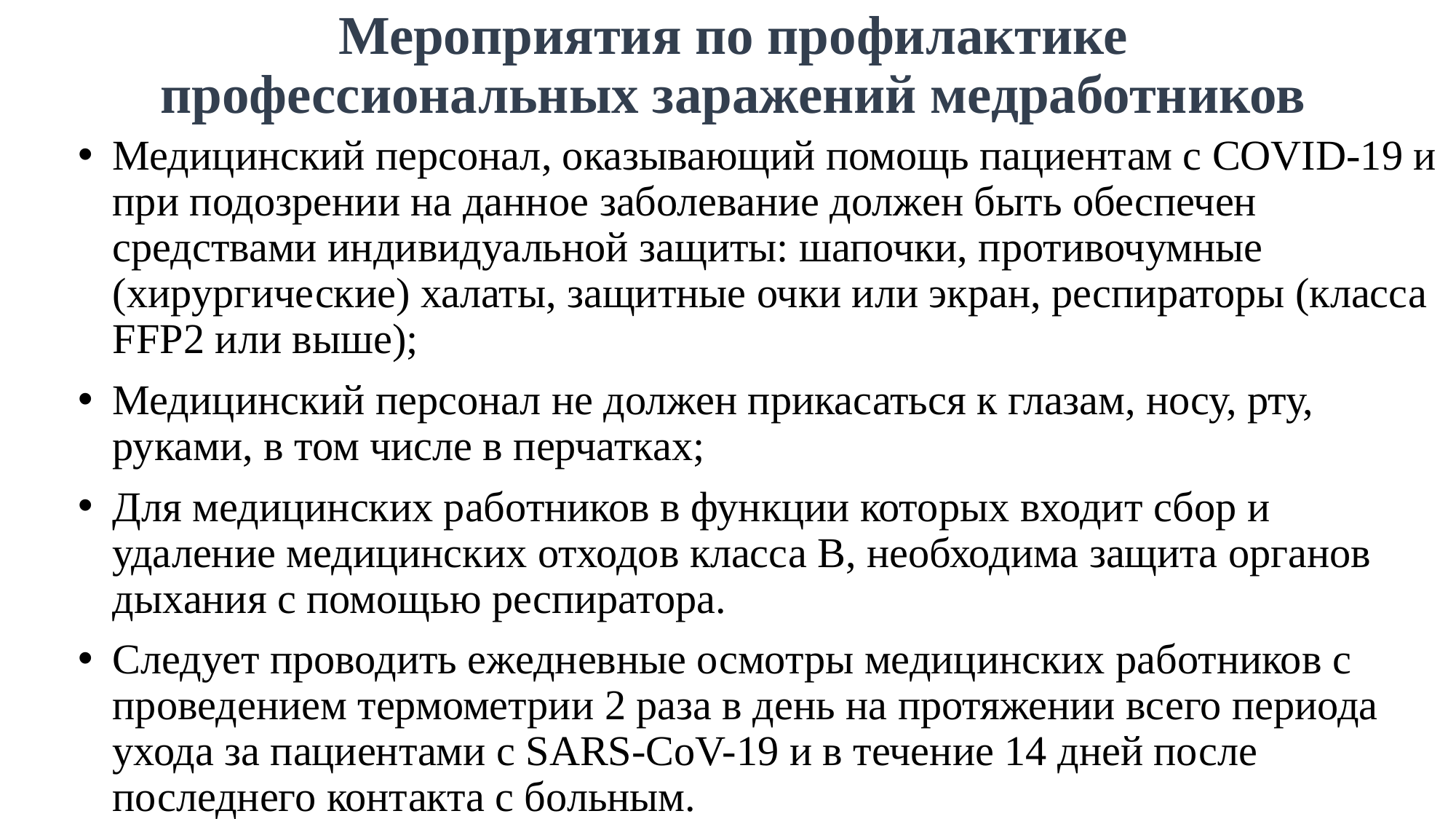

# Мероприятия по профилактике профессиональных заражений медработников
Медицинский персонал, оказывающий помощь пациентам с COVID-19 и при подозрении на данное заболевание должен быть обеспечен средствами индивидуальной защиты: шапочки, противочумные (хирургические) халаты, защитные очки или экран, респираторы (класса FFP2 или выше);
Медицинский персонал не должен прикасаться к глазам, носу, рту, руками, в том числе в перчатках;
Для медицинских работников в функции которых входит сбор и удаление медицинских отходов класса В, необходима защита органов дыхания с помощью респиратора.
Следует проводить ежедневные осмотры медицинских работников с проведением термометрии 2 раза в день на протяжении всего периода ухода за пациентами с SARS-CoV-19 и в течение 14 дней после последнего контакта с больным.